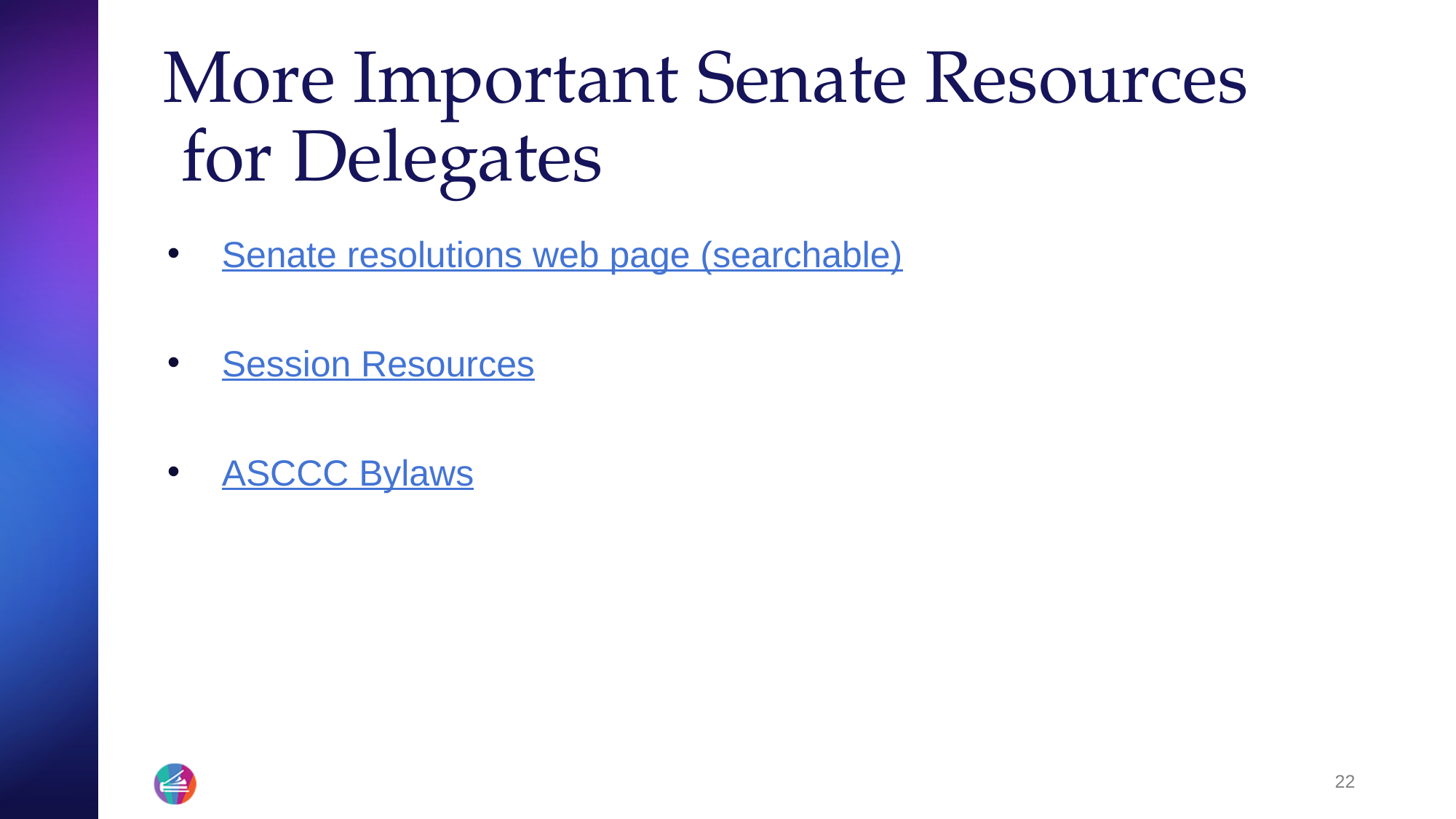

# More Important Senate Resources for Delegates
Senate resolutions web page (searchable)

Session Resources

ASCCC Bylaws
22